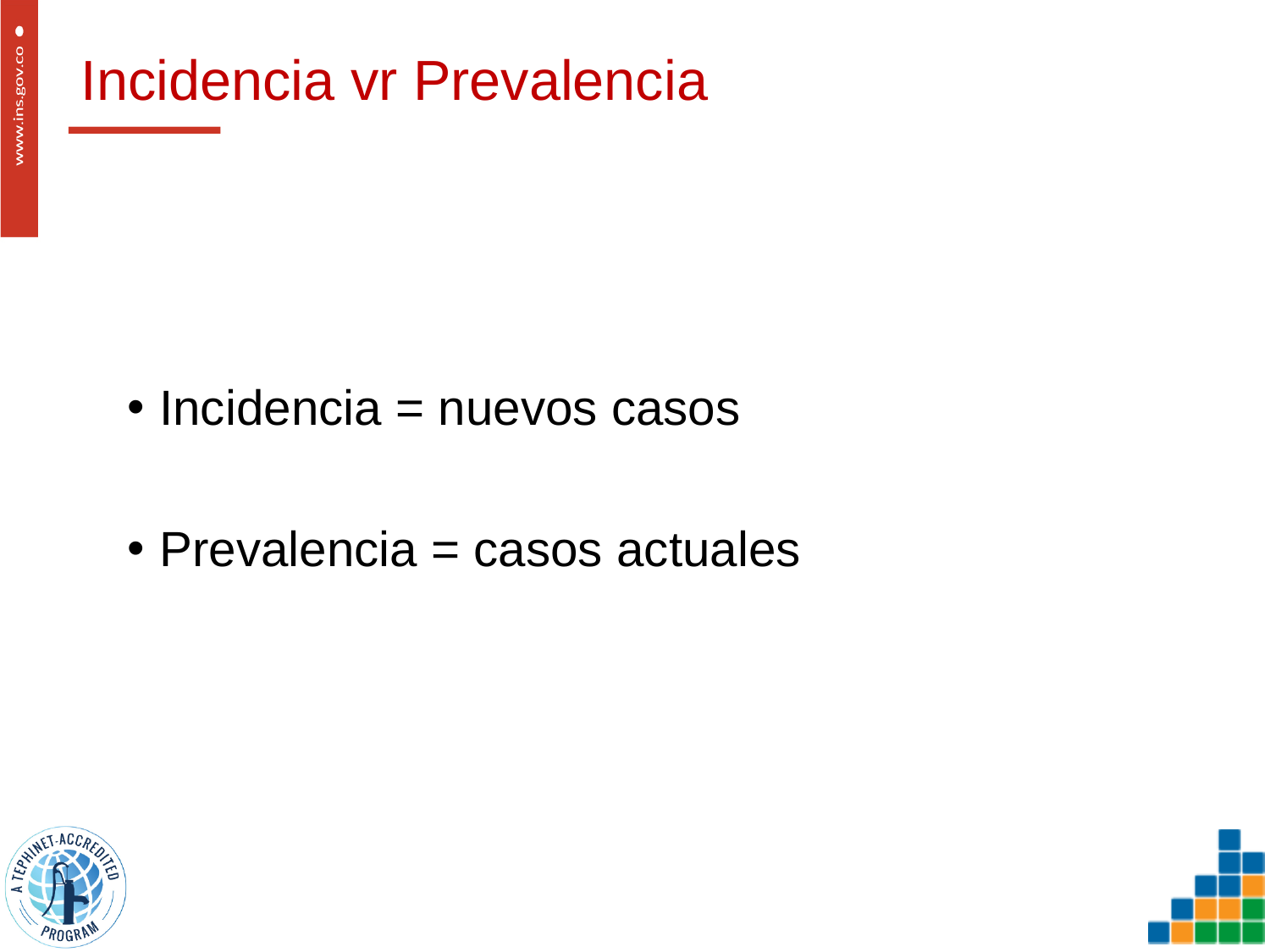

# Incidencia vr Prevalencia
Incidencia = nuevos casos

Prevalencia = casos actuales